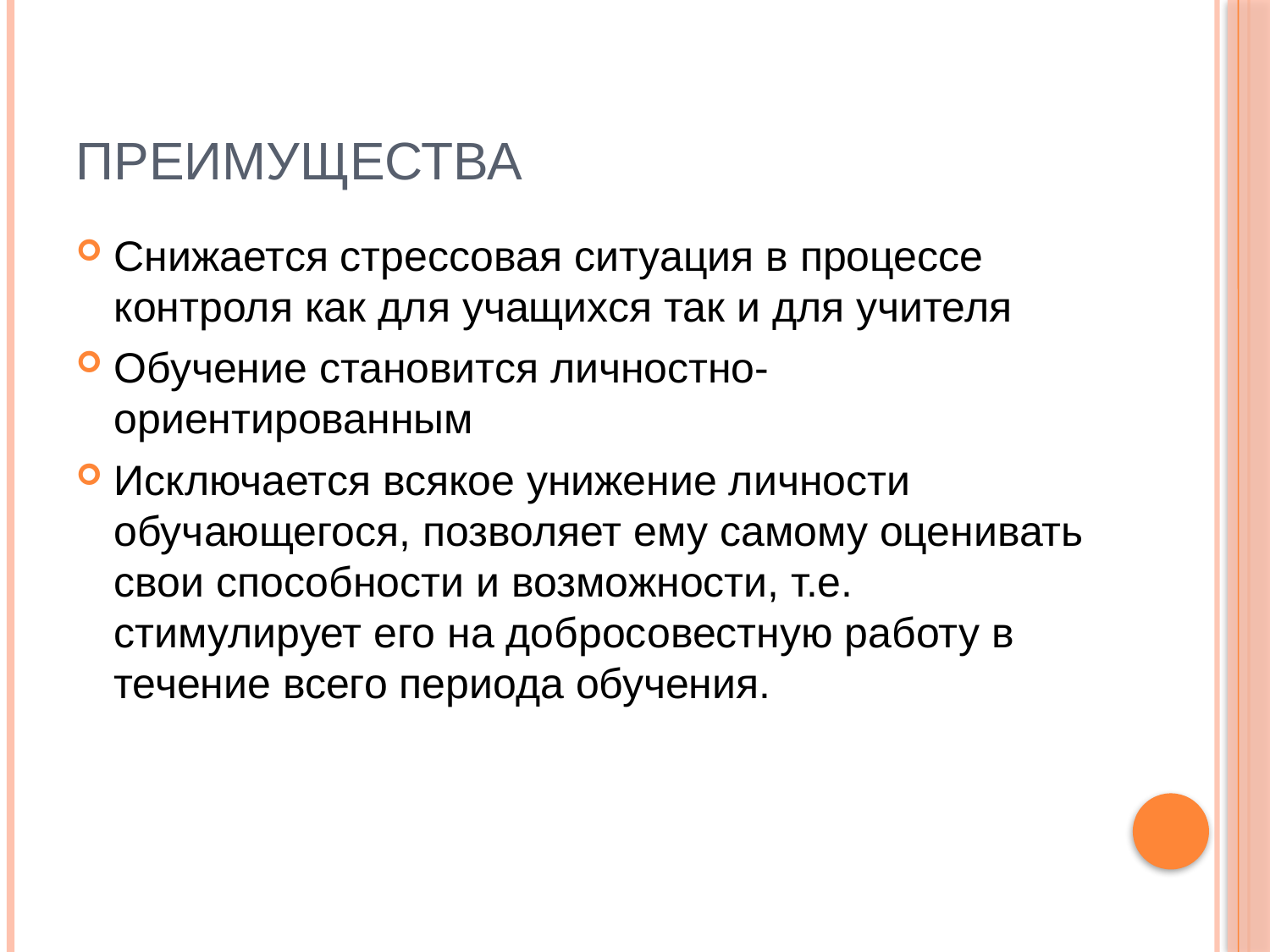

# преимущества
Снижается стрессовая ситуация в процессе контроля как для учащихся так и для учителя
Обучение становится личностно-ориентированным
Исключается всякое унижение личности обучающегося, позволяет ему самому оценивать свои способности и возможности, т.е. стимулирует его на добросовестную работу в течение всего периода обучения.